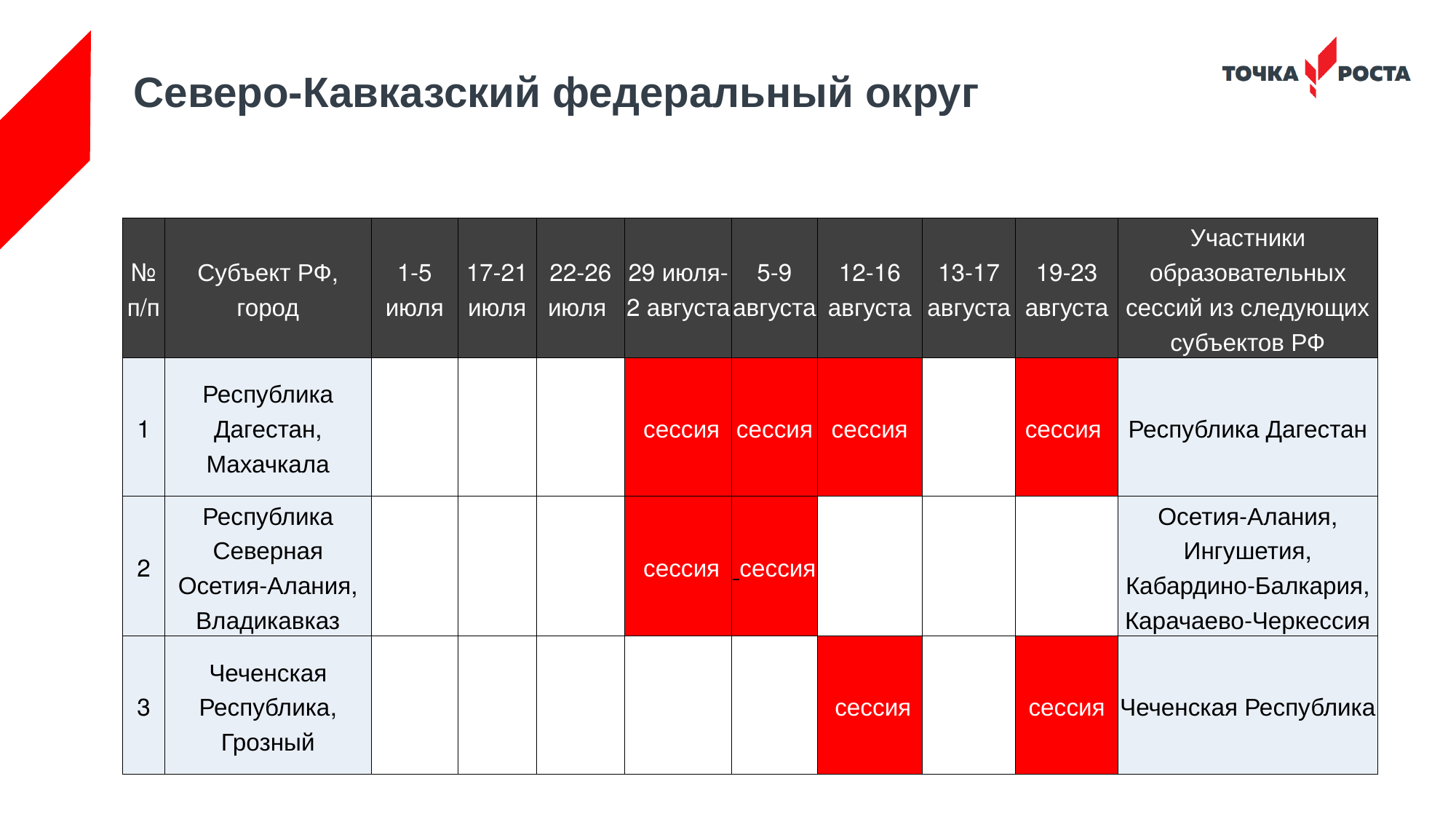

Северо-Кавказский федеральный округ
| № п/п | Субъект РФ, город | 1-5 июля | 17-21 июля | 22-26 июля | 29 июля- 2 августа | 5-9 августа | 12-16 августа | 13-17 августа | 19-23 августа | Участники образовательных сессий из следующих субъектов РФ |
| --- | --- | --- | --- | --- | --- | --- | --- | --- | --- | --- |
| 1 | Республика Дагестан, Махачкала | сессия | сессия | сессия | сессия | сессия | сессия | сессия | сессия | Республика Дагестан |
| 2 | Республика Северная Осетия-Алания, Владикавказ | сессия | сессия | сессия | сессия | сессия | сессия | сессия | сессия | Осетия-Алания, Ингушетия, Кабардино-Балкария, Карачаево-Черкессия |
| 3 | Чеченская Республика, Грозный | сессия | сессия | сессия | сессия | сессия | сессия | сессия | сессия | Чеченская Республика |